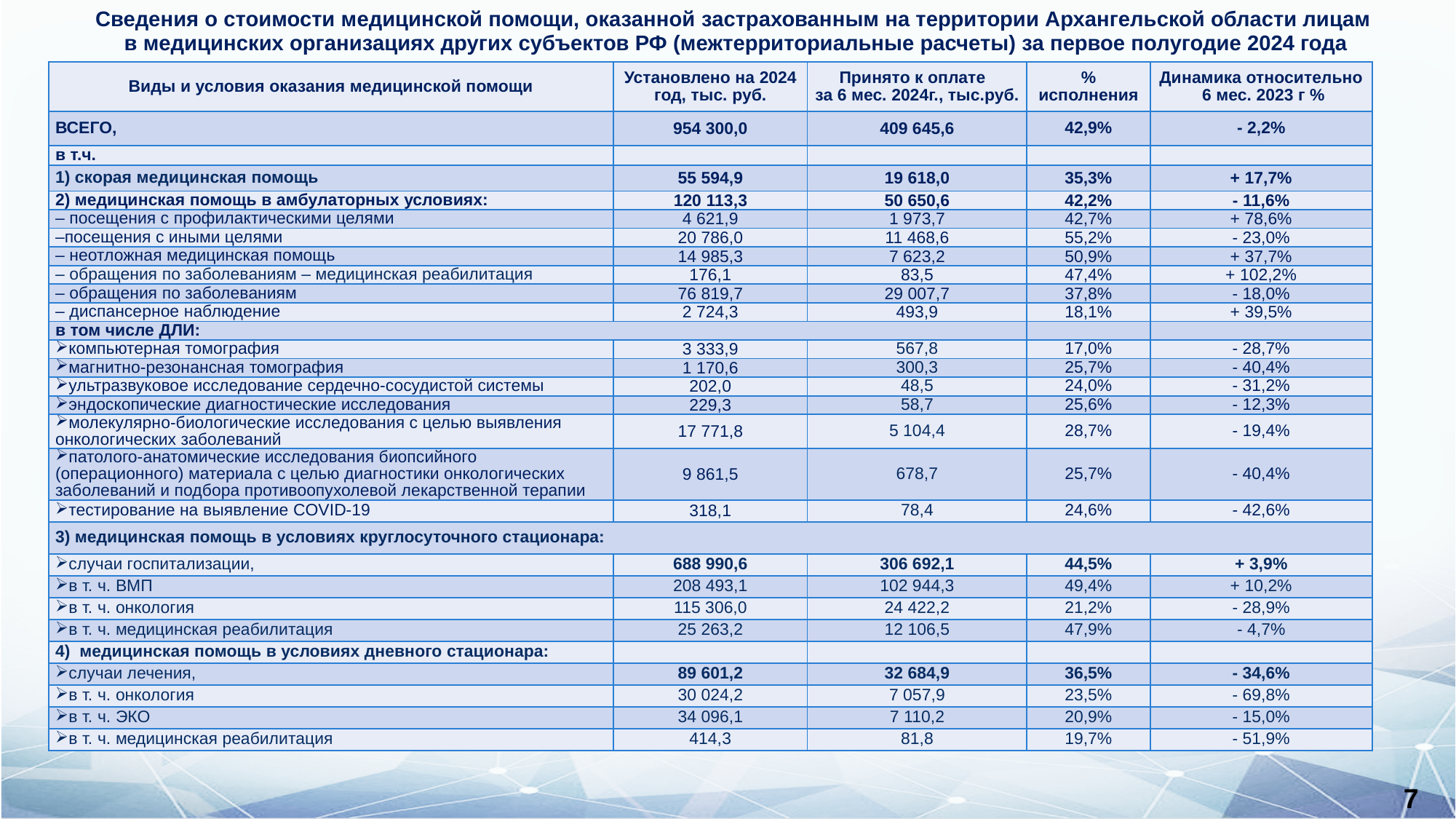

Сведения о стоимости медицинской помощи, оказанной застрахованным на территории Архангельской области лицам
в медицинских организациях других субъектов РФ (межтерриториальные расчеты) за первое полугодие 2024 года
| Виды и условия оказания медицинской помощи | Установлено на 2024 год, тыс. руб. | Принято к оплате за 6 мес. 2024г., тыс.руб. | % исполнения | Динамика относительно 6 мес. 2023 г % |
| --- | --- | --- | --- | --- |
| ВСЕГО, | 954 300,0 | 409 645,6 | 42,9% | - 2,2% |
| в т.ч. |  |  |  |  |
| 1) скорая медицинская помощь | 55 594,9 | 19 618,0 | 35,3% | + 17,7% |
| 2) медицинская помощь в амбулаторных условиях: | 120 113,3 | 50 650,6 | 42,2% | - 11,6% |
| посещения с профилактическими целями | 4 621,9 | 1 973,7 | 42,7% | + 78,6% |
| посещения с иными целями | 20 786,0 | 11 468,6 | 55,2% | - 23,0% |
| неотложная медицинская помощь | 14 985,3 | 7 623,2 | 50,9% | + 37,7% |
| обращения по заболеваниям – медицинская реабилитация | 176,1 | 83,5 | 47,4% | + 102,2% |
| обращения по заболеваниям | 76 819,7 | 29 007,7 | 37,8% | - 18,0% |
| диспансерное наблюдение | 2 724,3 | 493,9 | 18,1% | + 39,5% |
| в том числе ДЛИ: |  |  |  |  |
| компьютерная томография | 3 333,9 | 567,8 | 17,0% | - 28,7% |
| магнитно-резонансная томография | 1 170,6 | 300,3 | 25,7% | - 40,4% |
| ультразвуковое исследование сердечно-сосудистой системы | 202,0 | 48,5 | 24,0% | - 31,2% |
| эндоскопические диагностические исследования | 229,3 | 58,7 | 25,6% | - 12,3% |
| молекулярно-биологические исследования с целью выявления онкологических заболеваний | 17 771,8 | 5 104,4 | 28,7% | - 19,4% |
| патолого-анатомические исследования биопсийного (операционного) материала с целью диагностики онкологических заболеваний и подбора противоопухолевой лекарственной терапии | 9 861,5 | 678,7 | 25,7% | - 40,4% |
| тестирование на выявление COVID-19 | 318,1 | 78,4 | 24,6% | - 42,6% |
| 3) медицинская помощь в условиях круглосуточного стационара: |  |  |  |  |
| случаи госпитализации, | 688 990,6 | 306 692,1 | 44,5% | + 3,9% |
| в т. ч. ВМП | 208 493,1 | 102 944,3 | 49,4% | + 10,2% |
| в т. ч. онкология | 115 306,0 | 24 422,2 | 21,2% | - 28,9% |
| в т. ч. медицинская реабилитация | 25 263,2 | 12 106,5 | 47,9% | - 4,7% |
| 4) медицинская помощь в условиях дневного стационара: |  |  |  |  |
| случаи лечения, | 89 601,2 | 32 684,9 | 36,5% | - 34,6% |
| в т. ч. онкология | 30 024,2 | 7 057,9 | 23,5% | - 69,8% |
| в т. ч. ЭКО | 34 096,1 | 7 110,2 | 20,9% | - 15,0% |
| в т. ч. медицинская реабилитация | 414,3 | 81,8 | 19,7% | - 51,9% |
7